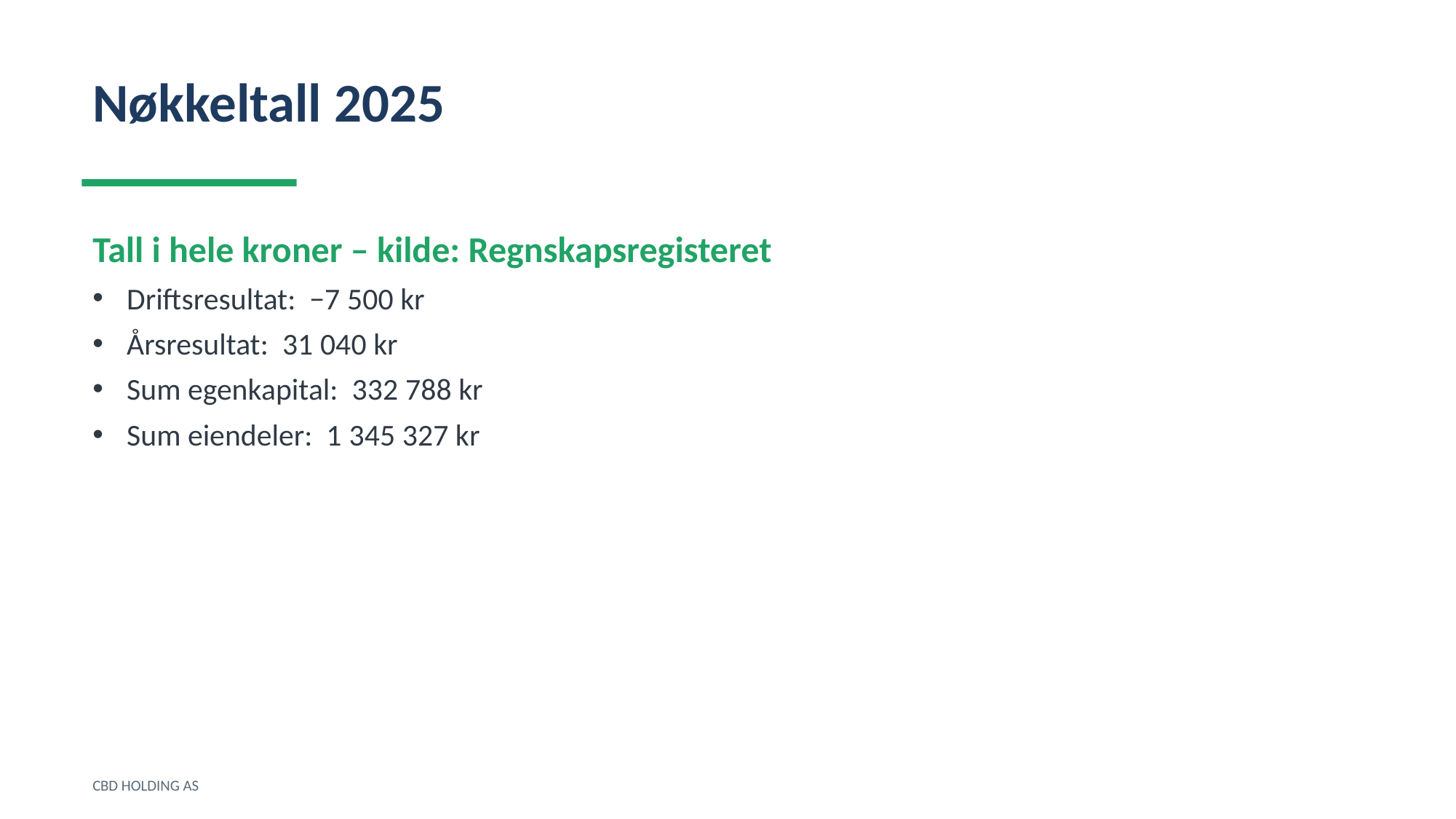

Nøkkeltall 2025

Tall i hele kroner – kilde: Regnskapsregisteret
Driftsresultat:  −7 500 kr
Årsresultat:  31 040 kr
Sum egenkapital:  332 788 kr
Sum eiendeler:  1 345 327 kr
CBD HOLDING AS